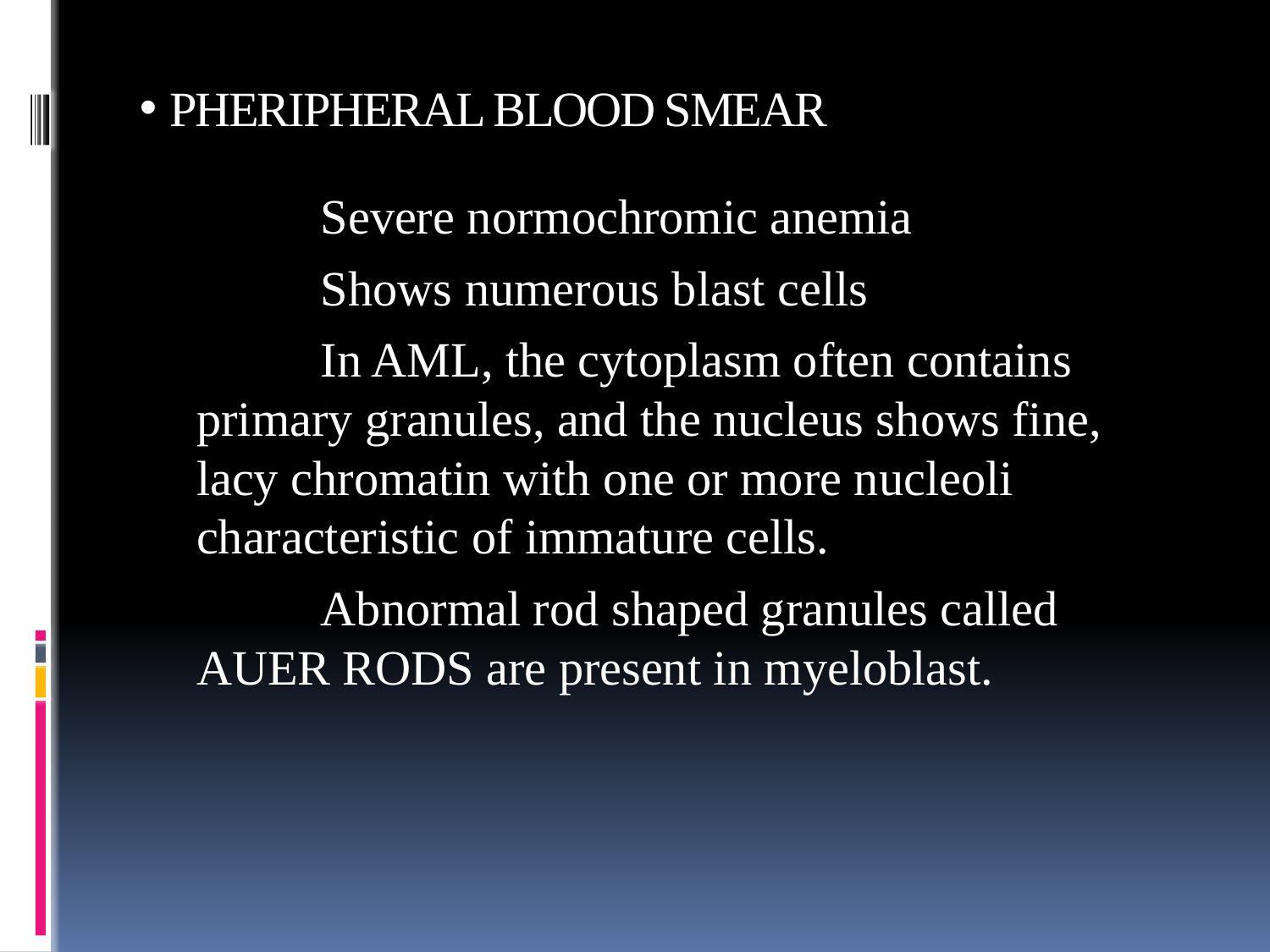

# PHERIPHERAL BLOOD SMEAR
              Severe normochromic anemia
              Shows numerous blast cells
              In AML, the cytoplasm often contains primary granules, and the nucleus shows fine, lacy chromatin with one or more nucleoli characteristic of immature cells.
              Abnormal rod shaped granules called AUER RODS are present in myeloblast.